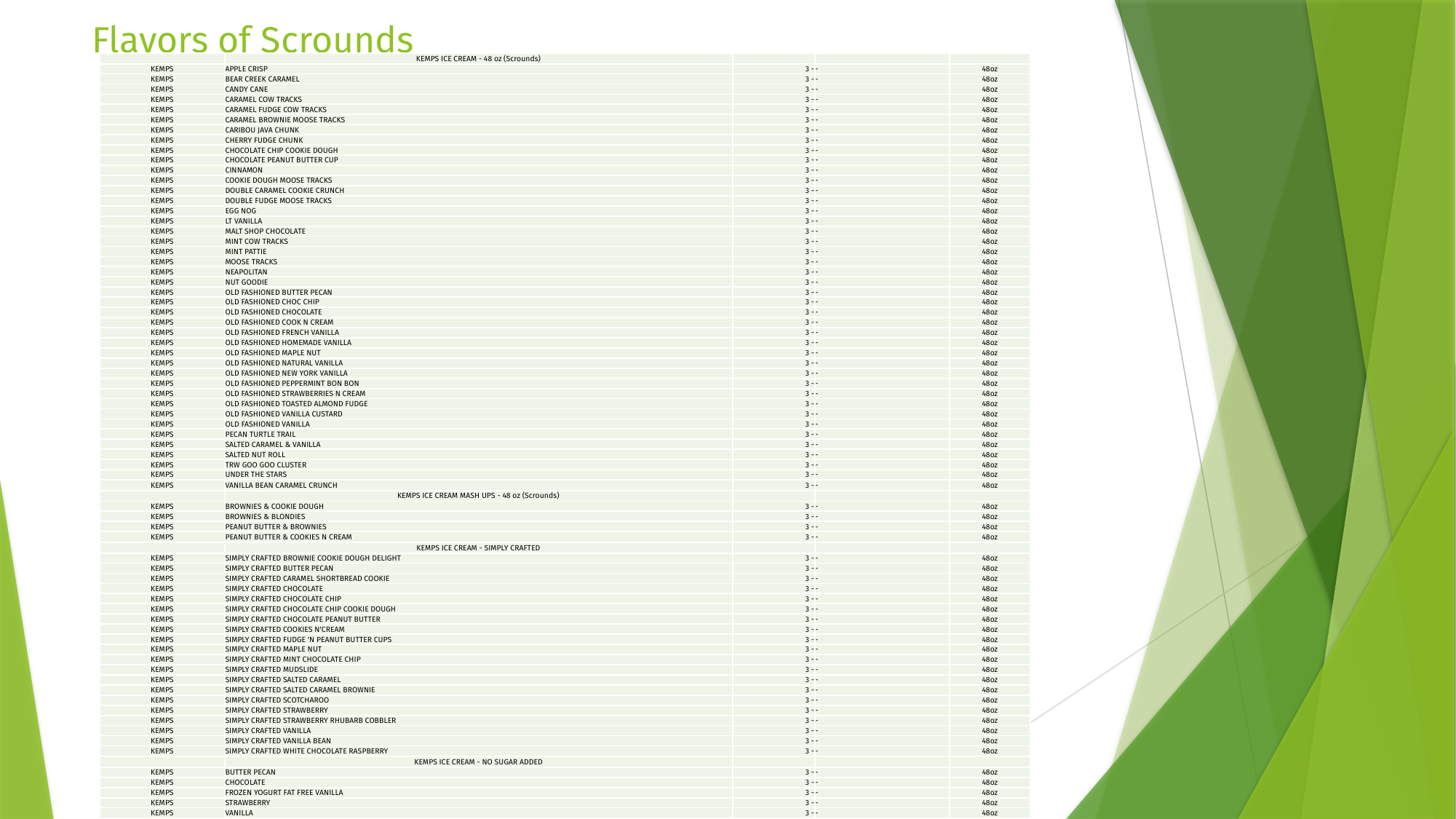

# Flavors of Scrounds
|  | KEMPS ICE CREAM - 48 oz (Scrounds) |  |  |  |
| --- | --- | --- | --- | --- |
| KEMPS | APPLE CRISP | 3 - | - | 48oz |
| KEMPS | BEAR CREEK CARAMEL | 3 - | - | 48oz |
| KEMPS | CANDY CANE | 3 - | - | 48oz |
| KEMPS | CARAMEL COW TRACKS | 3 - | - | 48oz |
| KEMPS | CARAMEL FUDGE COW TRACKS | 3 - | - | 48oz |
| KEMPS | CARAMEL BROWNIE MOOSE TRACKS | 3 - | - | 48oz |
| KEMPS | CARIBOU JAVA CHUNK | 3 - | - | 48oz |
| KEMPS | CHERRY FUDGE CHUNK | 3 - | - | 48oz |
| KEMPS | CHOCOLATE CHIP COOKIE DOUGH | 3 - | - | 48oz |
| KEMPS | CHOCOLATE PEANUT BUTTER CUP | 3 - | - | 48oz |
| KEMPS | CINNAMON | 3 - | - | 48oz |
| KEMPS | COOKIE DOUGH MOOSE TRACKS | 3 - | - | 48oz |
| KEMPS | DOUBLE CARAMEL COOKIE CRUNCH | 3 - | - | 48oz |
| KEMPS | DOUBLE FUDGE MOOSE TRACKS | 3 - | - | 48oz |
| KEMPS | EGG NOG | 3 - | - | 48oz |
| KEMPS | LT VANILLA | 3 - | - | 48oz |
| KEMPS | MALT SHOP CHOCOLATE | 3 - | - | 48oz |
| KEMPS | MINT COW TRACKS | 3 - | - | 48oz |
| KEMPS | MINT PATTIE | 3 - | - | 48oz |
| KEMPS | MOOSE TRACKS | 3 - | - | 48oz |
| KEMPS | NEAPOLITAN | 3 - | - | 48oz |
| KEMPS | NUT GOODIE | 3 - | - | 48oz |
| KEMPS | OLD FASHIONED BUTTER PECAN | 3 - | - | 48oz |
| KEMPS | OLD FASHIONED CHOC CHIP | 3 - | - | 48oz |
| KEMPS | OLD FASHIONED CHOCOLATE | 3 - | - | 48oz |
| KEMPS | OLD FASHIONED COOK N CREAM | 3 - | - | 48oz |
| KEMPS | OLD FASHIONED FRENCH VANILLA | 3 - | - | 48oz |
| KEMPS | OLD FASHIONED HOMEMADE VANILLA | 3 - | - | 48oz |
| KEMPS | OLD FASHIONED MAPLE NUT | 3 - | - | 48oz |
| KEMPS | OLD FASHIONED NATURAL VANILLA | 3 - | - | 48oz |
| KEMPS | OLD FASHIONED NEW YORK VANILLA | 3 - | - | 48oz |
| KEMPS | OLD FASHIONED PEPPERMINT BON BON | 3 - | - | 48oz |
| KEMPS | OLD FASHIONED STRAWBERRIES N CREAM | 3 - | - | 48oz |
| KEMPS | OLD FASHIONED TOASTED ALMOND FUDGE | 3 - | - | 48oz |
| KEMPS | OLD FASHIONED VANILLA CUSTARD | 3 - | - | 48oz |
| KEMPS | OLD FASHIONED VANILLA | 3 - | - | 48oz |
| KEMPS | PECAN TURTLE TRAIL | 3 - | - | 48oz |
| KEMPS | SALTED CARAMEL & VANILLA | 3 - | - | 48oz |
| KEMPS | SALTED NUT ROLL | 3 - | - | 48oz |
| KEMPS | TRW GOO GOO CLUSTER | 3 - | - | 48oz |
| KEMPS | UNDER THE STARS | 3 - | - | 48oz |
| KEMPS | VANILLA BEAN CARAMEL CRUNCH | 3 - | - | 48oz |
|  | KEMPS ICE CREAM MASH UPS - 48 oz (Scrounds) |  |  |  |
| KEMPS | BROWNIES & COOKIE DOUGH | 3 - | - | 48oz |
| KEMPS | BROWNIES & BLONDIES | 3 - | - | 48oz |
| KEMPS | PEANUT BUTTER & BROWNIES | 3 - | - | 48oz |
| KEMPS | PEANUT BUTTER & COOKIES N CREAM | 3 - | - | 48oz |
|  | KEMPS ICE CREAM - SIMPLY CRAFTED |  |  |  |
| KEMPS | SIMPLY CRAFTED BROWNIE COOKIE DOUGH DELIGHT | 3 - | - | 48oz |
| KEMPS | SIMPLY CRAFTED BUTTER PECAN | 3 - | - | 48oz |
| KEMPS | SIMPLY CRAFTED CARAMEL SHORTBREAD COOKIE | 3 - | - | 48oz |
| KEMPS | SIMPLY CRAFTED CHOCOLATE | 3 - | - | 48oz |
| KEMPS | SIMPLY CRAFTED CHOCOLATE CHIP | 3 - | - | 48oz |
| KEMPS | SIMPLY CRAFTED CHOCOLATE CHIP COOKIE DOUGH | 3 - | - | 48oz |
| KEMPS | SIMPLY CRAFTED CHOCOLATE PEANUT BUTTER | 3 - | - | 48oz |
| KEMPS | SIMPLY CRAFTED COOKIES N'CREAM | 3 - | - | 48oz |
| KEMPS | SIMPLY CRAFTED FUDGE 'N PEANUT BUTTER CUPS | 3 - | - | 48oz |
| KEMPS | SIMPLY CRAFTED MAPLE NUT | 3 - | - | 48oz |
| KEMPS | SIMPLY CRAFTED MINT CHOCOLATE CHIP | 3 - | - | 48oz |
| KEMPS | SIMPLY CRAFTED MUDSLIDE | 3 - | - | 48oz |
| KEMPS | SIMPLY CRAFTED SALTED CARAMEL | 3 - | - | 48oz |
| KEMPS | SIMPLY CRAFTED SALTED CARAMEL BROWNIE | 3 - | - | 48oz |
| KEMPS | SIMPLY CRAFTED SCOTCHAROO | 3 - | - | 48oz |
| KEMPS | SIMPLY CRAFTED STRAWBERRY | 3 - | - | 48oz |
| KEMPS | SIMPLY CRAFTED STRAWBERRY RHUBARB COBBLER | 3 - | - | 48oz |
| KEMPS | SIMPLY CRAFTED VANILLA | 3 - | - | 48oz |
| KEMPS | SIMPLY CRAFTED VANILLA BEAN | 3 - | - | 48oz |
| KEMPS | SIMPLY CRAFTED WHITE CHOCOLATE RASPBERRY | 3 - | - | 48oz |
|  | KEMPS ICE CREAM - NO SUGAR ADDED |  |  |  |
| KEMPS | BUTTER PECAN | 3 - | - | 48oz |
| KEMPS | CHOCOLATE | 3 - | - | 48oz |
| KEMPS | FROZEN YOGURT FAT FREE VANILLA | 3 - | - | 48oz |
| KEMPS | STRAWBERRY | 3 - | - | 48oz |
| KEMPS | VANILLA | 3 - | - | 48oz |